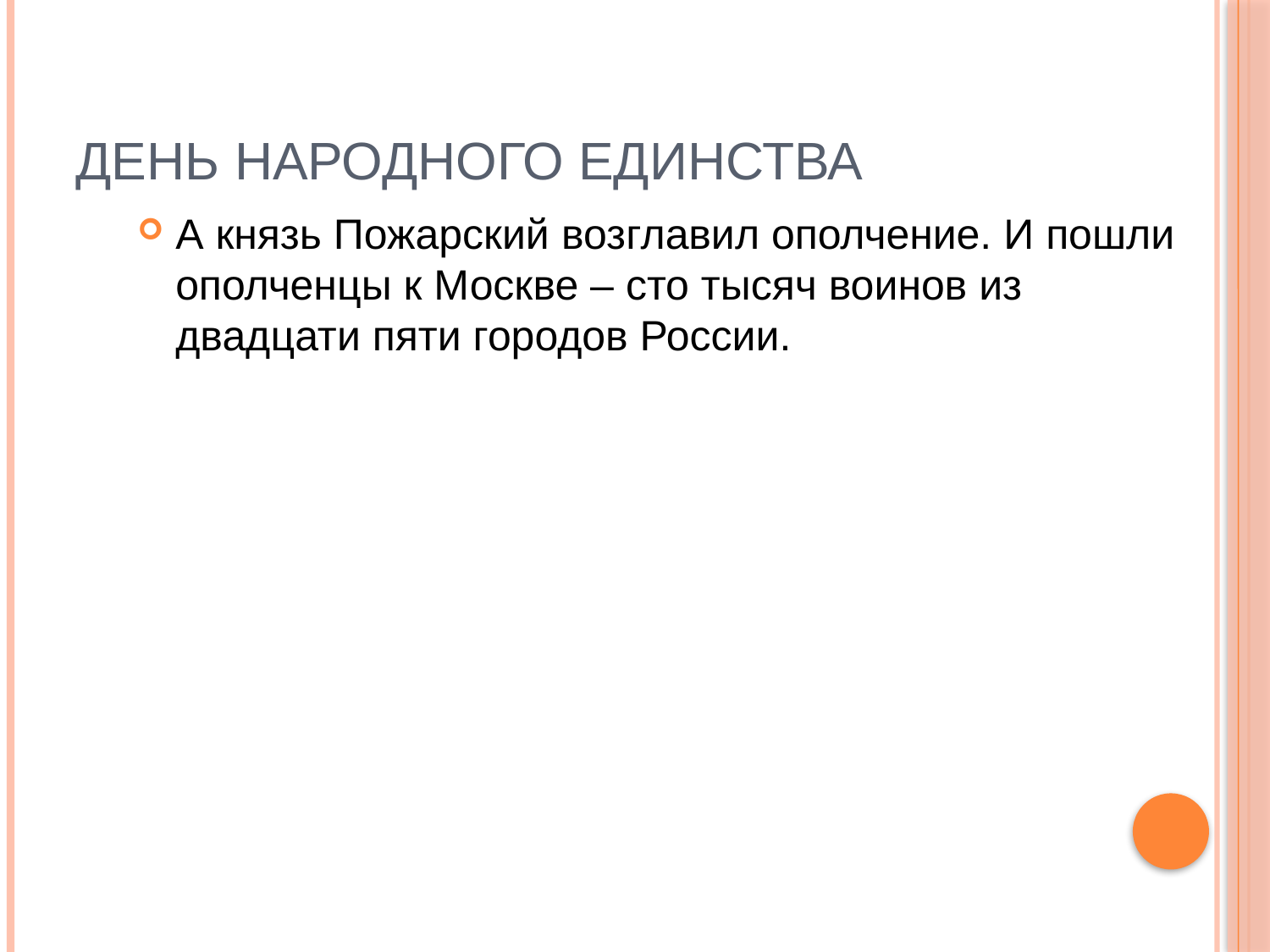

# День народного единства
А князь Пожарский возглавил ополчение. И пошли ополченцы к Москве – сто тысяч воинов из двадцати пяти городов России.